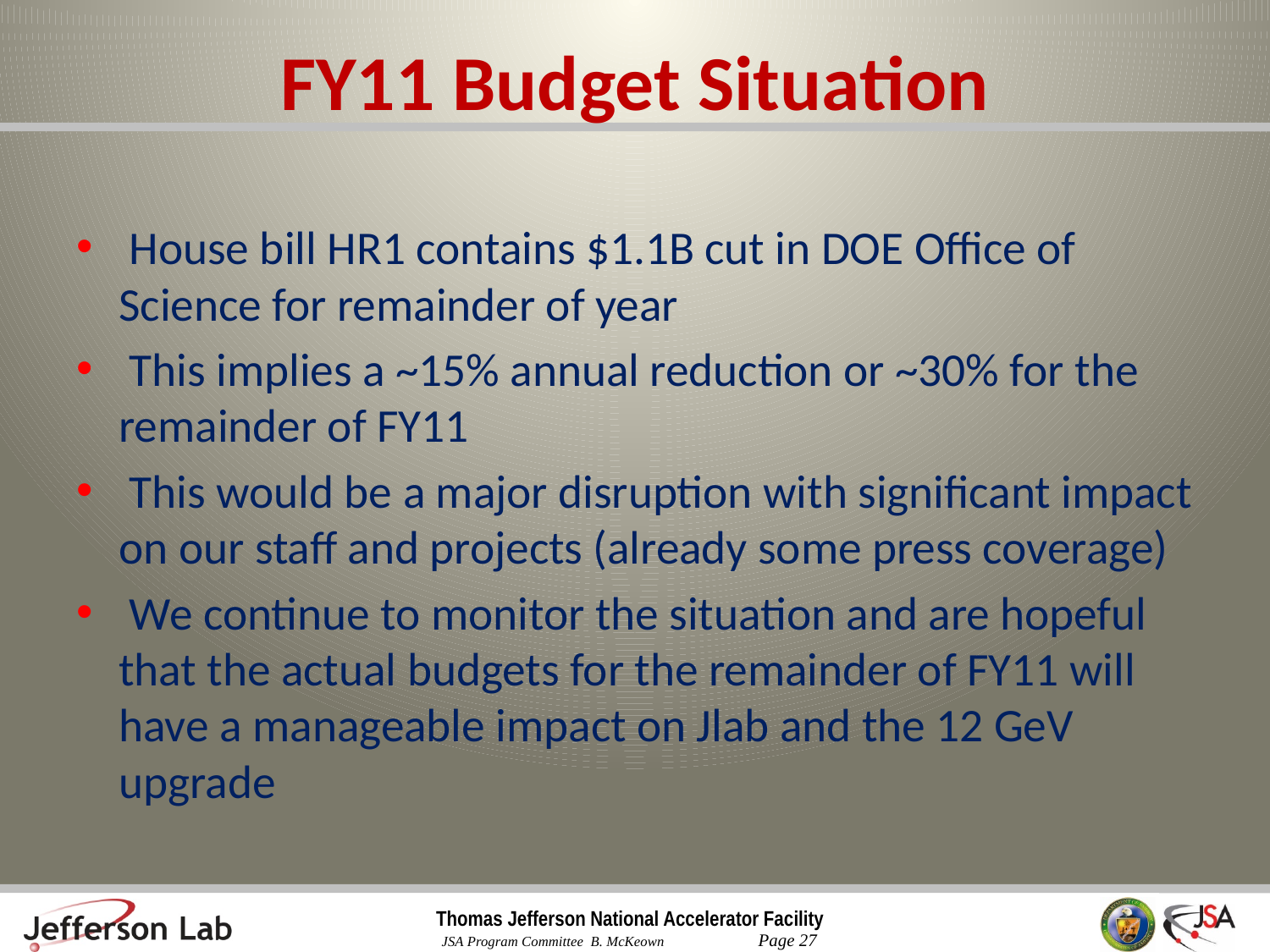

# FY11 Budget Situation
 House bill HR1 contains $1.1B cut in DOE Office of Science for remainder of year
 This implies a ~15% annual reduction or ~30% for the remainder of FY11
 This would be a major disruption with significant impact on our staff and projects (already some press coverage)
 We continue to monitor the situation and are hopeful that the actual budgets for the remainder of FY11 will have a manageable impact on Jlab and the 12 GeV upgrade